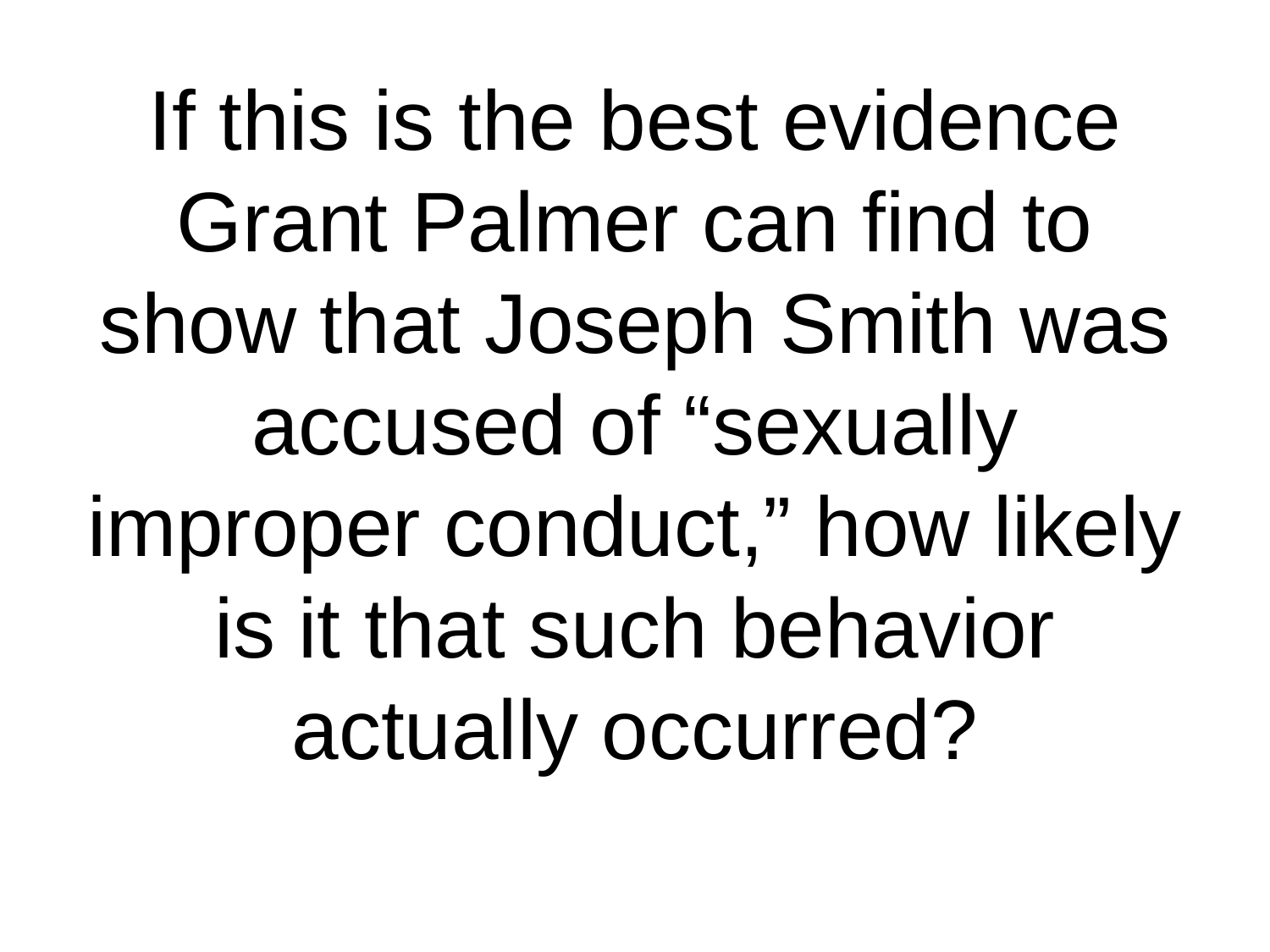

# If this is the best evidence Grant Palmer can find to show that Joseph Smith was accused of “sexually improper conduct,” how likely is it that such behavior actually occurred?